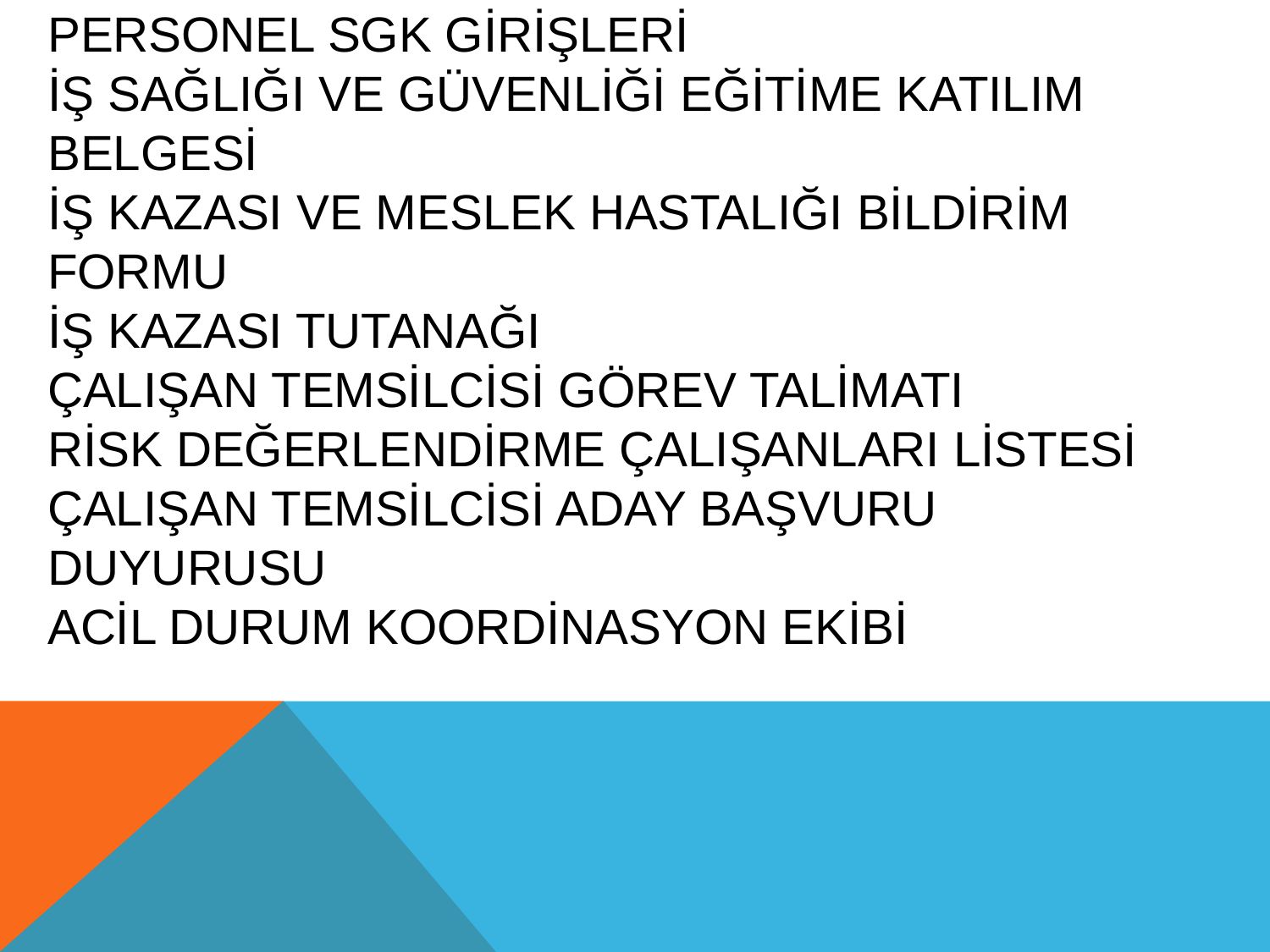

# PERSONEL SGK GİRİŞLERİ İŞ SAĞLIĞI VE GÜVENLİĞİ EĞİTİME KatILIM BELGESİ İŞ KAZASI VE MESLEK HASTALIĞI BİLDİRİM FORMU İŞ KAZASI TUTANAĞI ÇALIŞAN TEMSİLCİSİ GÖREV TALİMATI RİSK DEĞERLENDİRME ÇALIŞANLARI LİSTESİ ÇALIŞAN TEMSİLCİSİ ADAY BAŞVURU DUYURUSU ACİL DURUM KOORDİNASYON EKİBİ